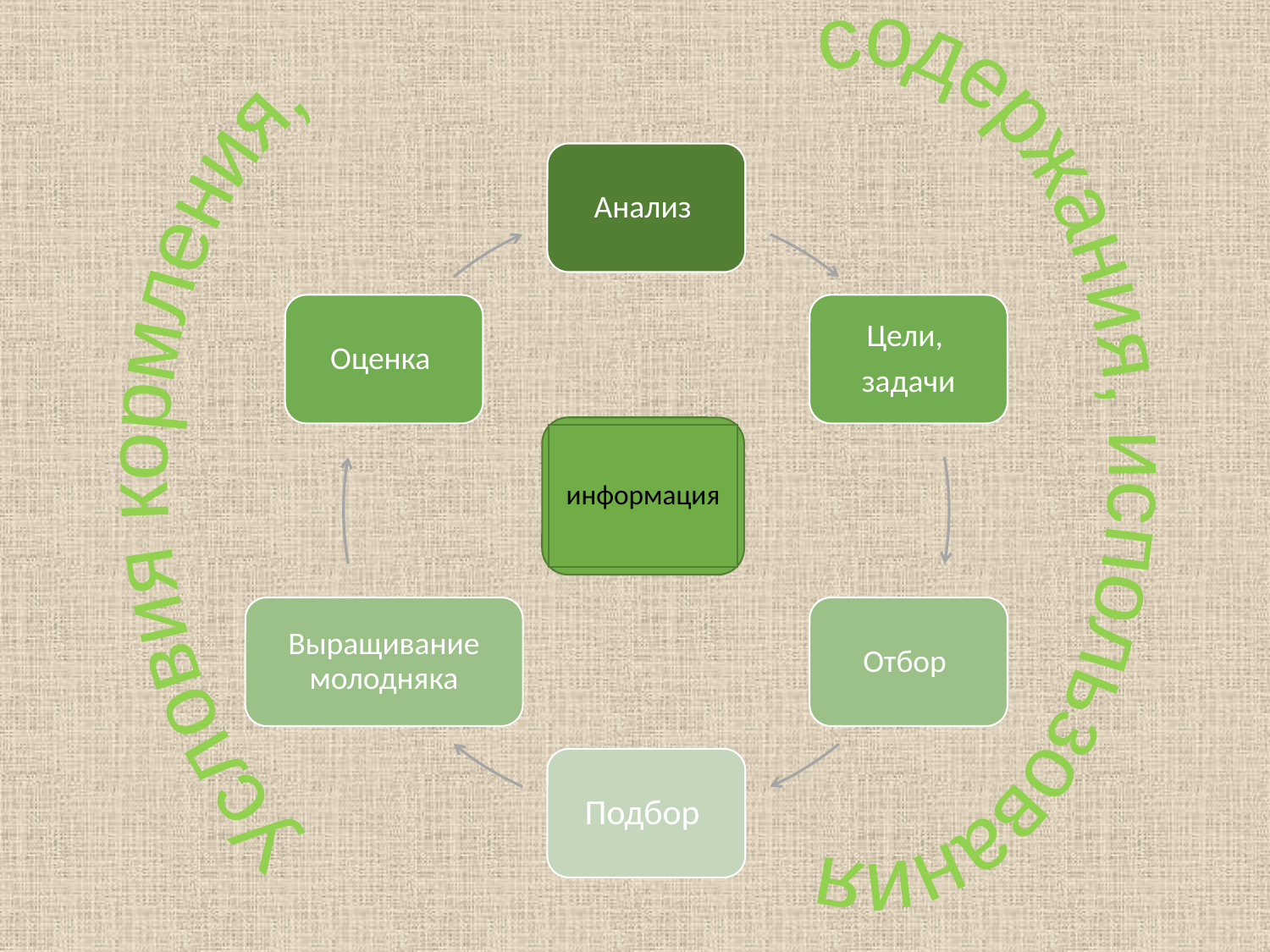

Анализ
Цели,
задачи
Отбор
Подбор
Выращивание молодняка
Оценка
содержания, использования
Условия кормления,

информация